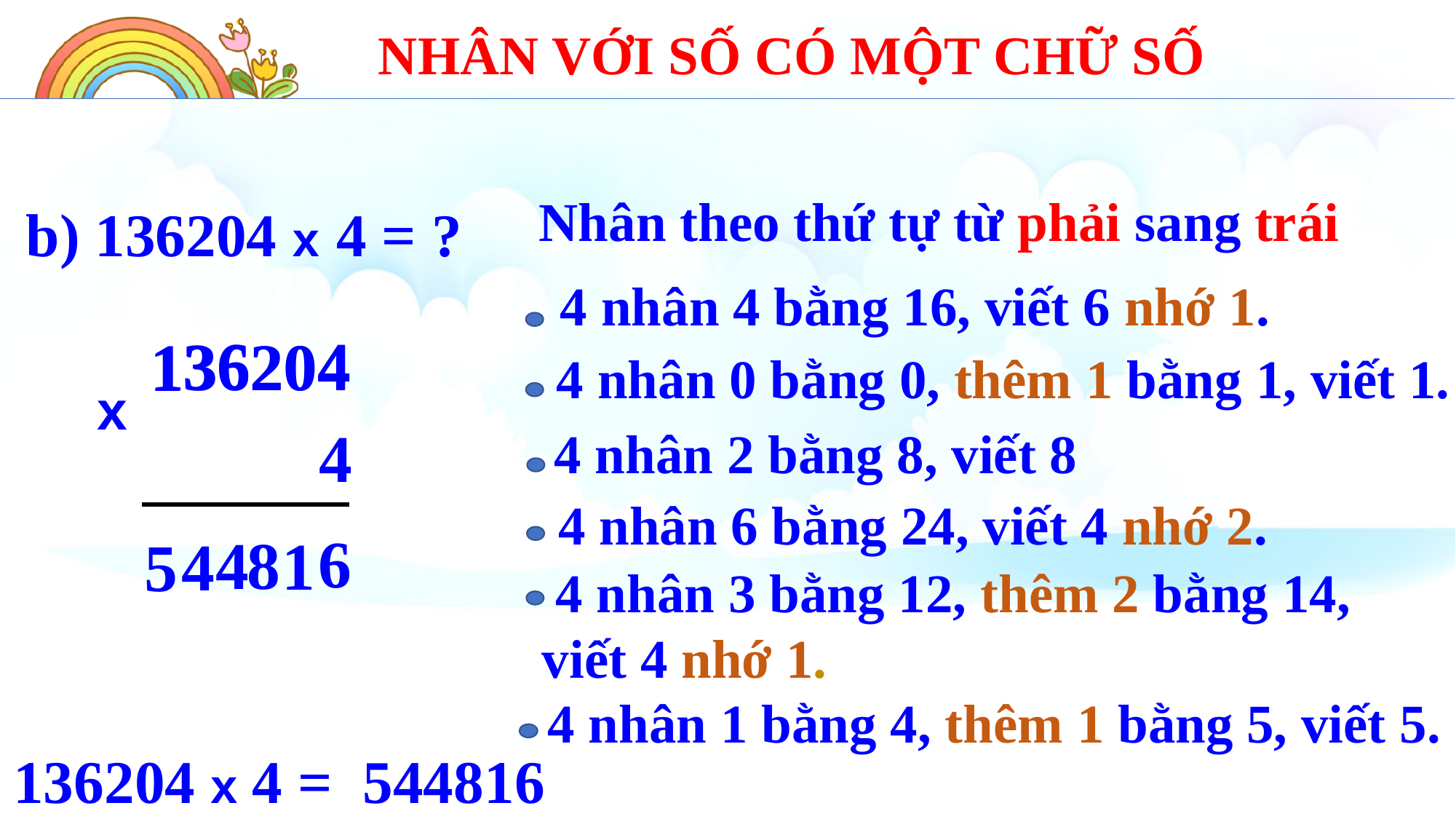

NHÂN VỚI SỐ CÓ MỘT CHỮ SỐ
Nhân theo thứ tự từ phải sang trái
b) 136204 x 4 = ?
 4 nhân 4 bằng 16, viết 6 nhớ 1.

6
4
3
136204
x
4
2
0
1
 4 nhân 0 bằng 0, thêm 1 bằng 1, viết 1.

 4 nhân 2 bằng 8, viết 8

 4 nhân 6 bằng 24, viết 4 nhớ 2.
6
4
8
1
4
5

 4 nhân 3 bằng 12, thêm 2 bằng 14, viết 4 nhớ 1.

 4 nhân 1 bằng 4, thêm 1 bằng 5, viết 5.

 136204 x 4 =  544816